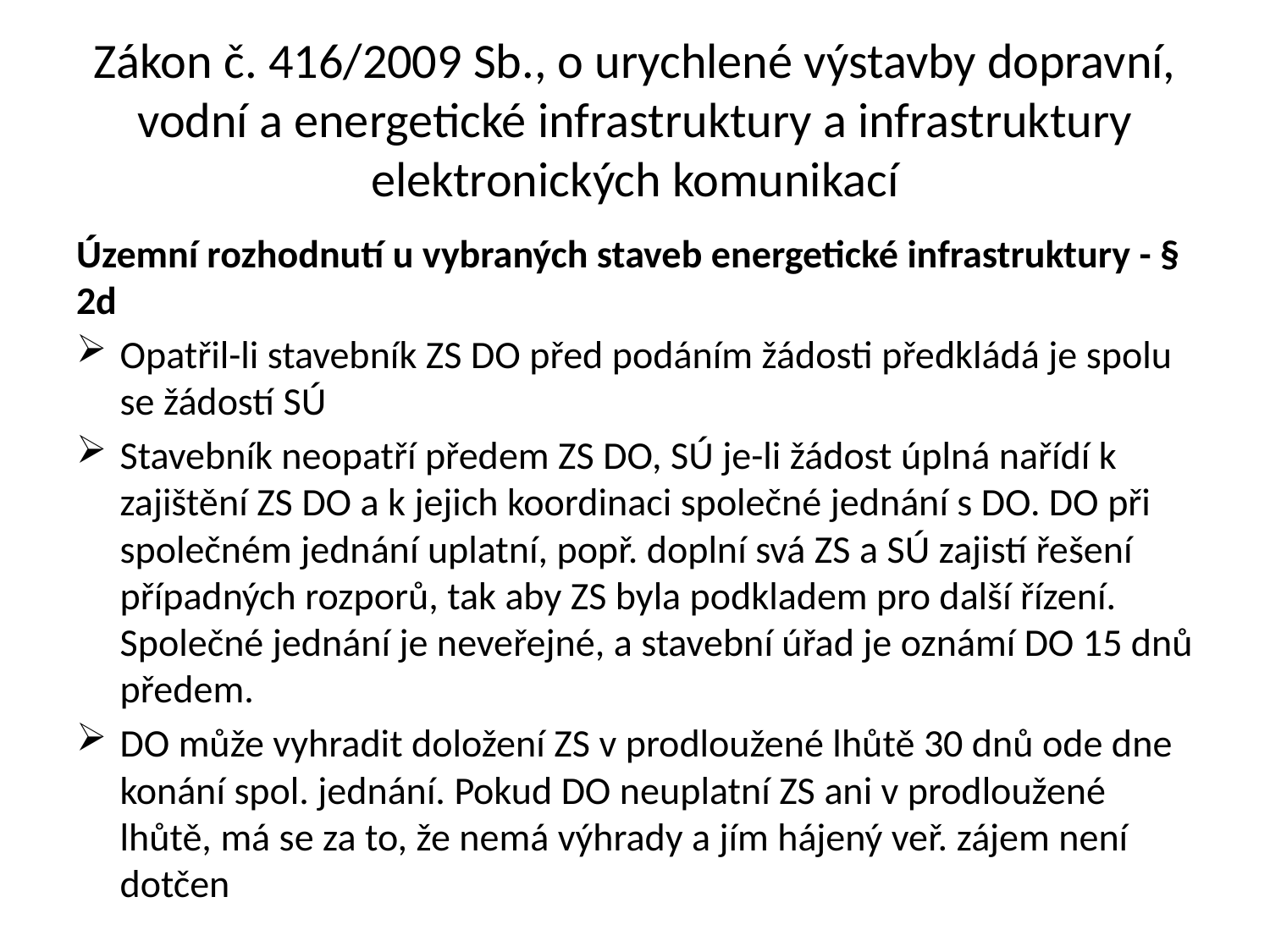

# Zákon č. 416/2009 Sb., o urychlené výstavby dopravní, vodní a energetické infrastruktury a infrastruktury elektronických komunikací
Územní rozhodnutí u vybraných staveb energetické infrastruktury - § 2d
Opatřil-li stavebník ZS DO před podáním žádosti předkládá je spolu se žádostí SÚ
Stavebník neopatří předem ZS DO, SÚ je-li žádost úplná nařídí k zajištění ZS DO a k jejich koordinaci společné jednání s DO. DO při společném jednání uplatní, popř. doplní svá ZS a SÚ zajistí řešení případných rozporů, tak aby ZS byla podkladem pro další řízení. Společné jednání je neveřejné, a stavební úřad je oznámí DO 15 dnů předem.
DO může vyhradit doložení ZS v prodloužené lhůtě 30 dnů ode dne konání spol. jednání. Pokud DO neuplatní ZS ani v prodloužené lhůtě, má se za to, že nemá výhrady a jím hájený veř. zájem není dotčen